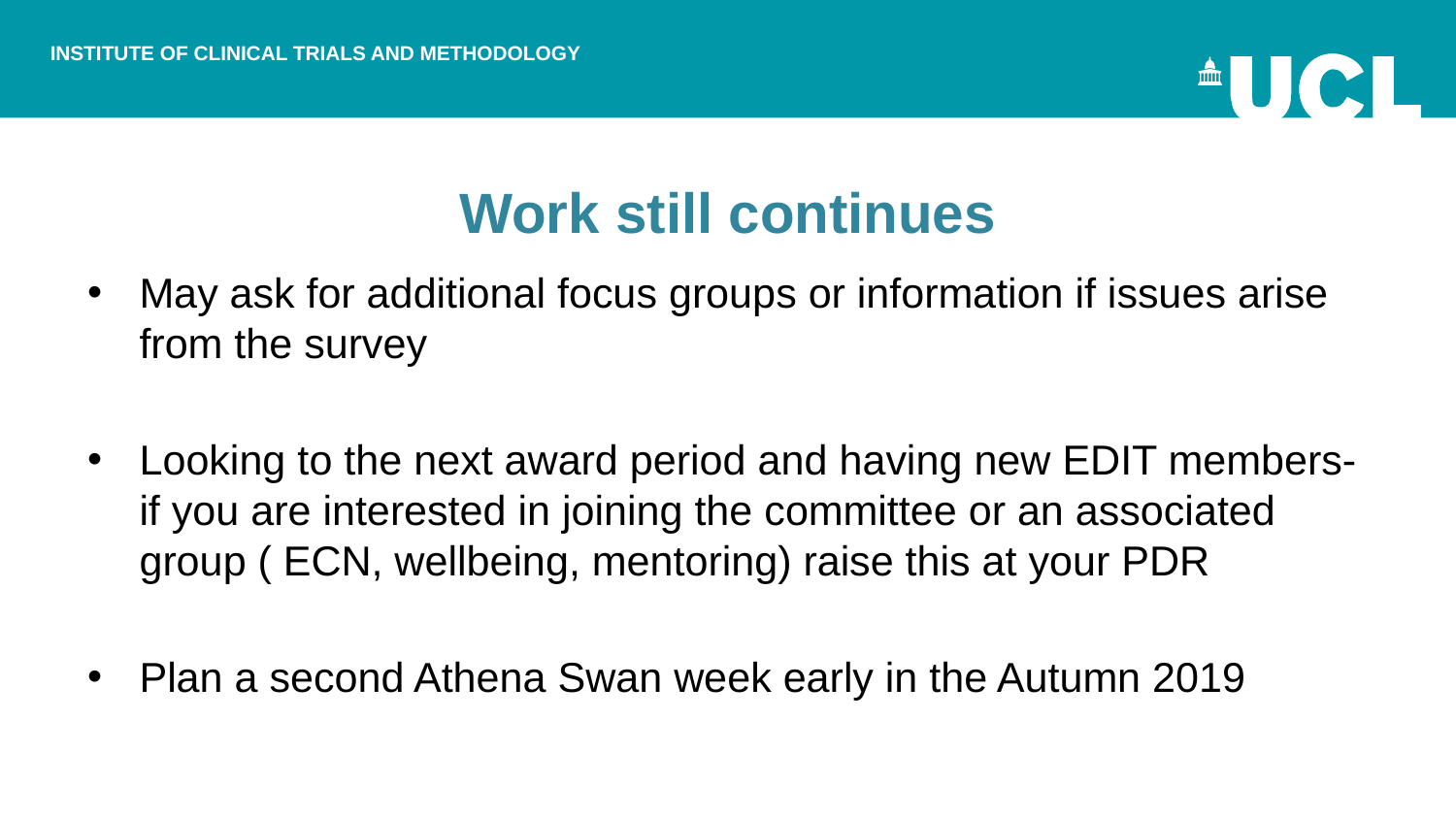

# Work still continues
May ask for additional focus groups or information if issues arise from the survey

Looking to the next award period and having new EDIT members- if you are interested in joining the committee or an associated group ( ECN, wellbeing, mentoring) raise this at your PDR

Plan a second Athena Swan week early in the Autumn 2019